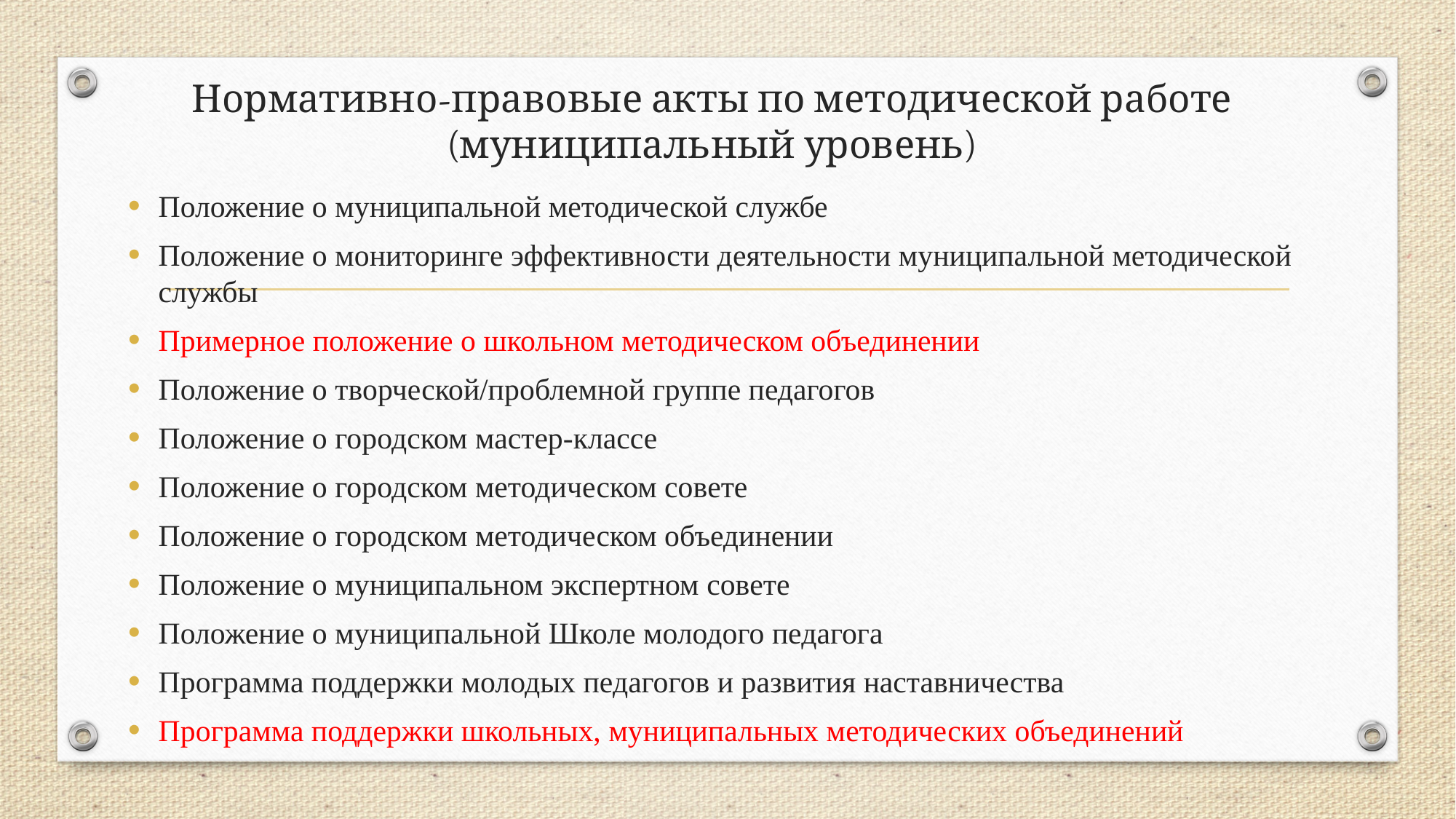

# Нормативно-правовые акты по методической работе (муниципальный уровень)
Положение о муниципальной методической службе
Положение о мониторинге эффективности деятельности муниципальной методической службы
Примерное положение о школьном методическом объединении
Положение о творческой/проблемной группе педагогов
Положение о городском мастер-классе
Положение о городском методическом совете
Положение о городском методическом объединении
Положение о муниципальном экспертном совете
Положение о муниципальной Школе молодого педагога
Программа поддержки молодых педагогов и развития наставничества
Программа поддержки школьных, муниципальных методических объединений